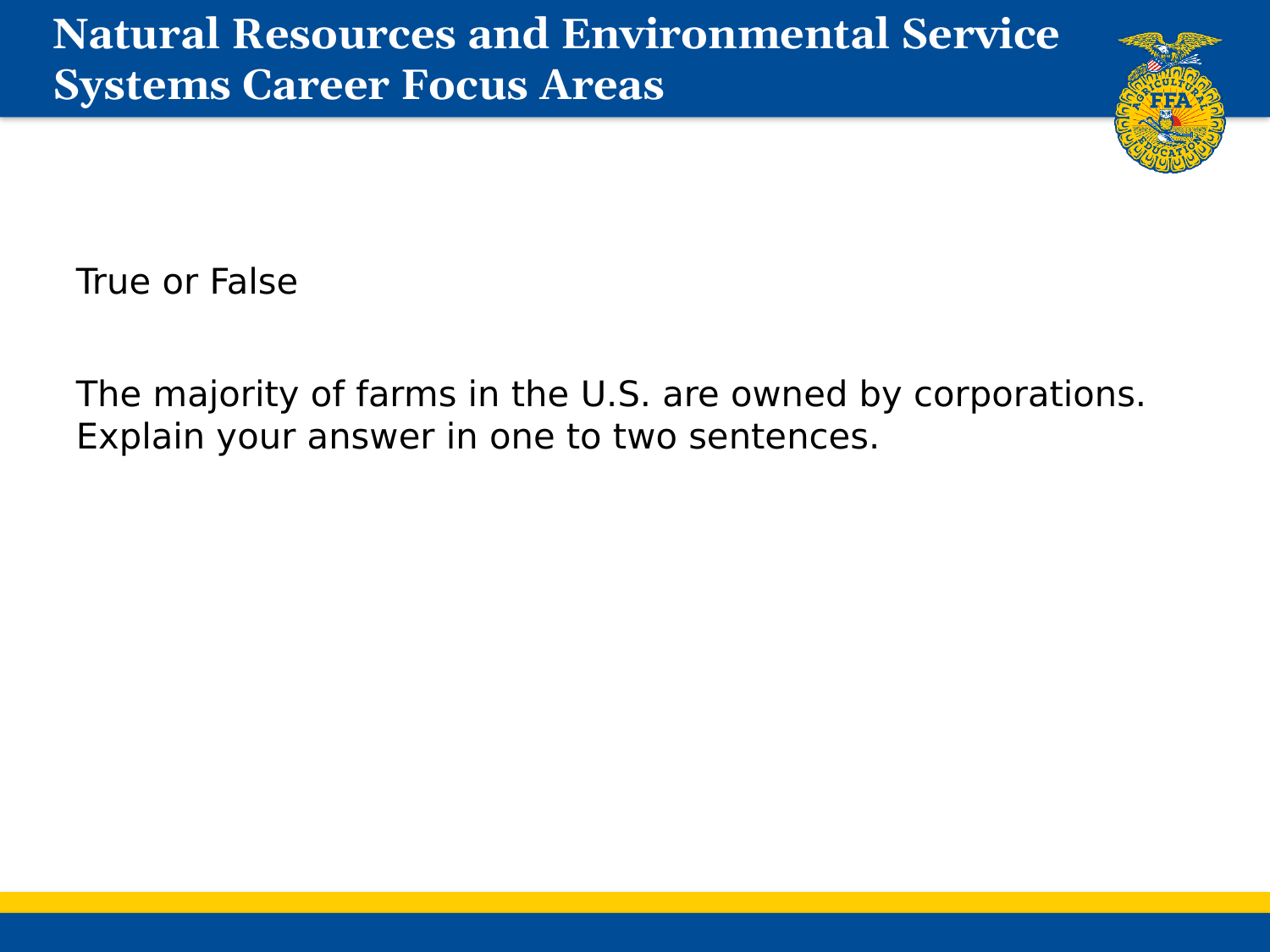

# Natural Resources and Environmental Service Systems Career Focus Areas
True or False

The majority of farms in the U.S. are owned by corporations. Explain your answer in one to two sentences.